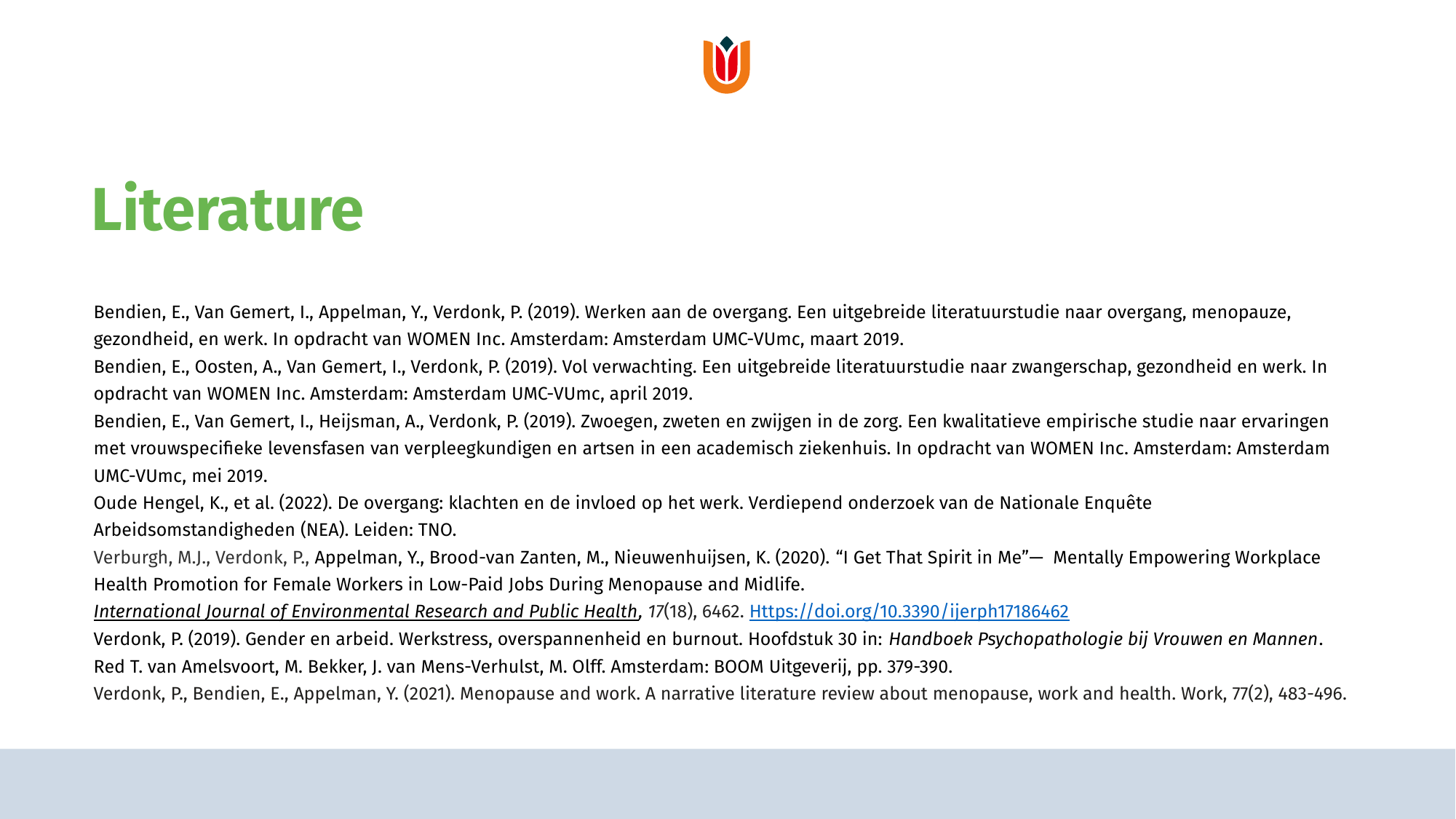

# Literature
Bendien, E., Van Gemert, I., Appelman, Y., Verdonk, P. (2019). Werken aan de overgang. Een uitgebreide literatuurstudie naar overgang, menopauze, gezondheid, en werk. In opdracht van WOMEN Inc. Amsterdam: Amsterdam UMC-VUmc, maart 2019.
Bendien, E., Oosten, A., Van Gemert, I., Verdonk, P. (2019). Vol verwachting. Een uitgebreide literatuurstudie naar zwangerschap, gezondheid en werk. In opdracht van WOMEN Inc. Amsterdam: Amsterdam UMC-VUmc, april 2019.
Bendien, E., Van Gemert, I., Heijsman, A., Verdonk, P. (2019). Zwoegen, zweten en zwijgen in de zorg. Een kwalitatieve empirische studie naar ervaringen met vrouwspecifieke levensfasen van verpleegkundigen en artsen in een academisch ziekenhuis. In opdracht van WOMEN Inc. Amsterdam: Amsterdam UMC-VUmc, mei 2019.
Oude Hengel, K., et al. (2022). De overgang: klachten en de invloed op het werk. Verdiepend onderzoek van de Nationale Enquête Arbeidsomstandigheden (NEA). Leiden: TNO.
Verburgh, M.J., Verdonk, P., Appelman, Y., Brood-van Zanten, M., Nieuwenhuijsen, K. (2020). “I Get That Spirit in Me”—  Mentally Empowering Workplace Health Promotion for Female Workers in Low-Paid Jobs During Menopause and Midlife. International Journal of Environmental Research and Public Health, 17(18), 6462. Https://doi.org/10.3390/ijerph17186462
Verdonk, P. (2019). Gender en arbeid. Werkstress, overspannenheid en burnout. Hoofdstuk 30 in: Handboek Psychopathologie bij Vrouwen en Mannen. Red T. van Amelsvoort, M. Bekker, J. van Mens-Verhulst, M. Olff. Amsterdam: BOOM Uitgeverij, pp. 379-390.
Verdonk, P., Bendien, E., Appelman, Y. (2021). Menopause and work. A narrative literature review about menopause, work and health. Work, 77(2), 483-496.